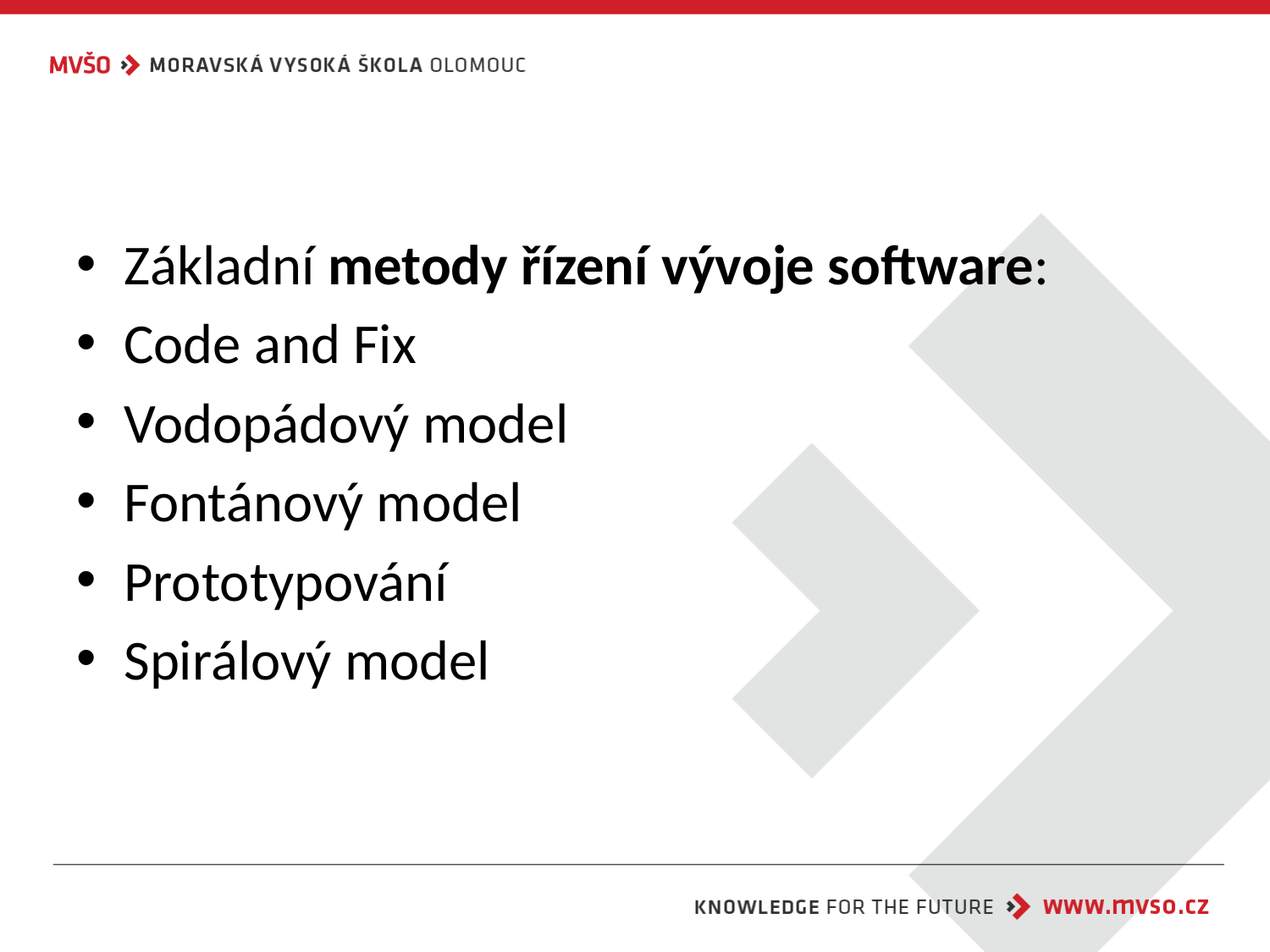

#
Základní metody řízení vývoje software:
Code and Fix
Vodopádový model
Fontánový model
Prototypování
Spirálový model